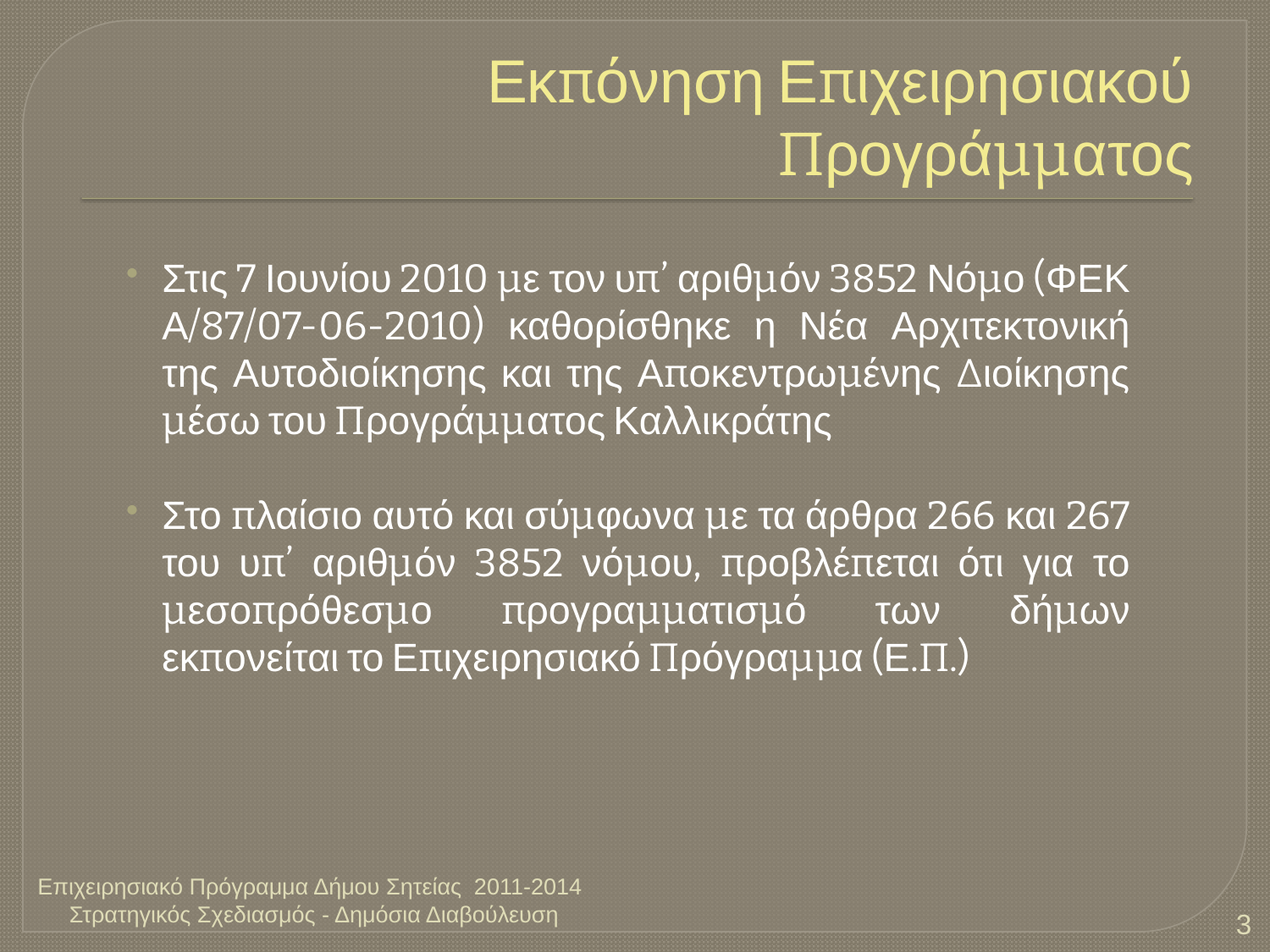

# Εκπόνηση Επιχειρησιακού Προγράμματος
Στις 7 Ιουνίου 2010 με τον υπ’ αριθμόν 3852 Νόμο (ΦΕΚ Α/87/07-06-2010) καθορίσθηκε η Νέα Αρχιτεκτονική της Αυτοδιοίκησης και της Αποκεντρωμένης Διοίκησης μέσω του Προγράμματος Καλλικράτης

Στο πλαίσιο αυτό και σύμφωνα με τα άρθρα 266 και 267 του υπ’ αριθμόν 3852 νόμου, προβλέπεται ότι για το μεσοπρόθεσμο προγραμματισμό των δήμων εκπονείται το Επιχειρησιακό Πρόγραμμα (Ε.Π.)
Επιχειρησιακό Πρόγραμμα Δήμου Σητείας  2011-2014        Στρατηγικός Σχεδιασμός - Δημόσια Διαβούλευση
3